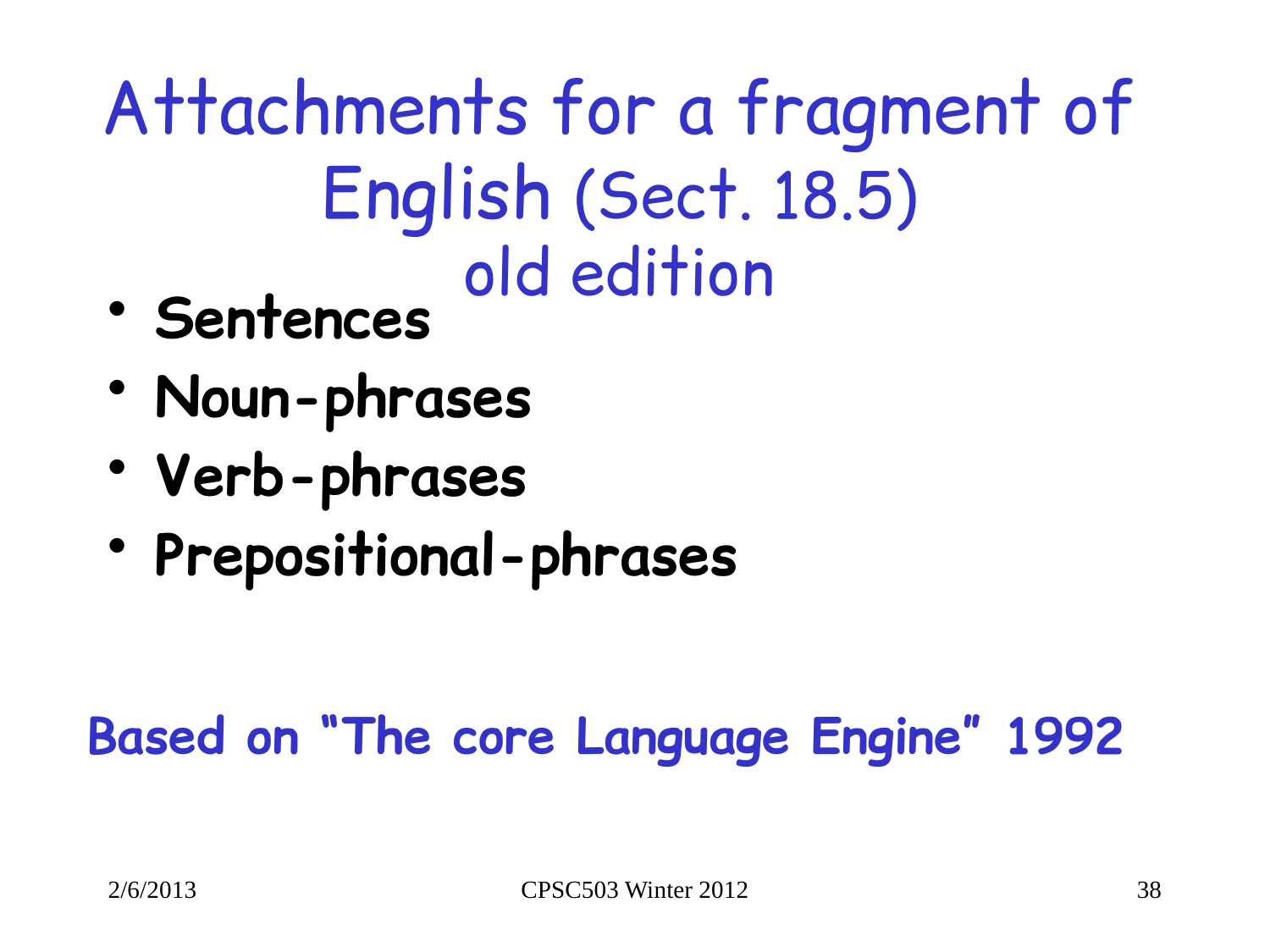

# Attachments for a fragment of English (Sect. 18.5) old edition
Sentences
Noun-phrases
Verb-phrases
Prepositional-phrases
Based on “The core Language Engine” 1992
2/6/2013
CPSC503 Winter 2012
38